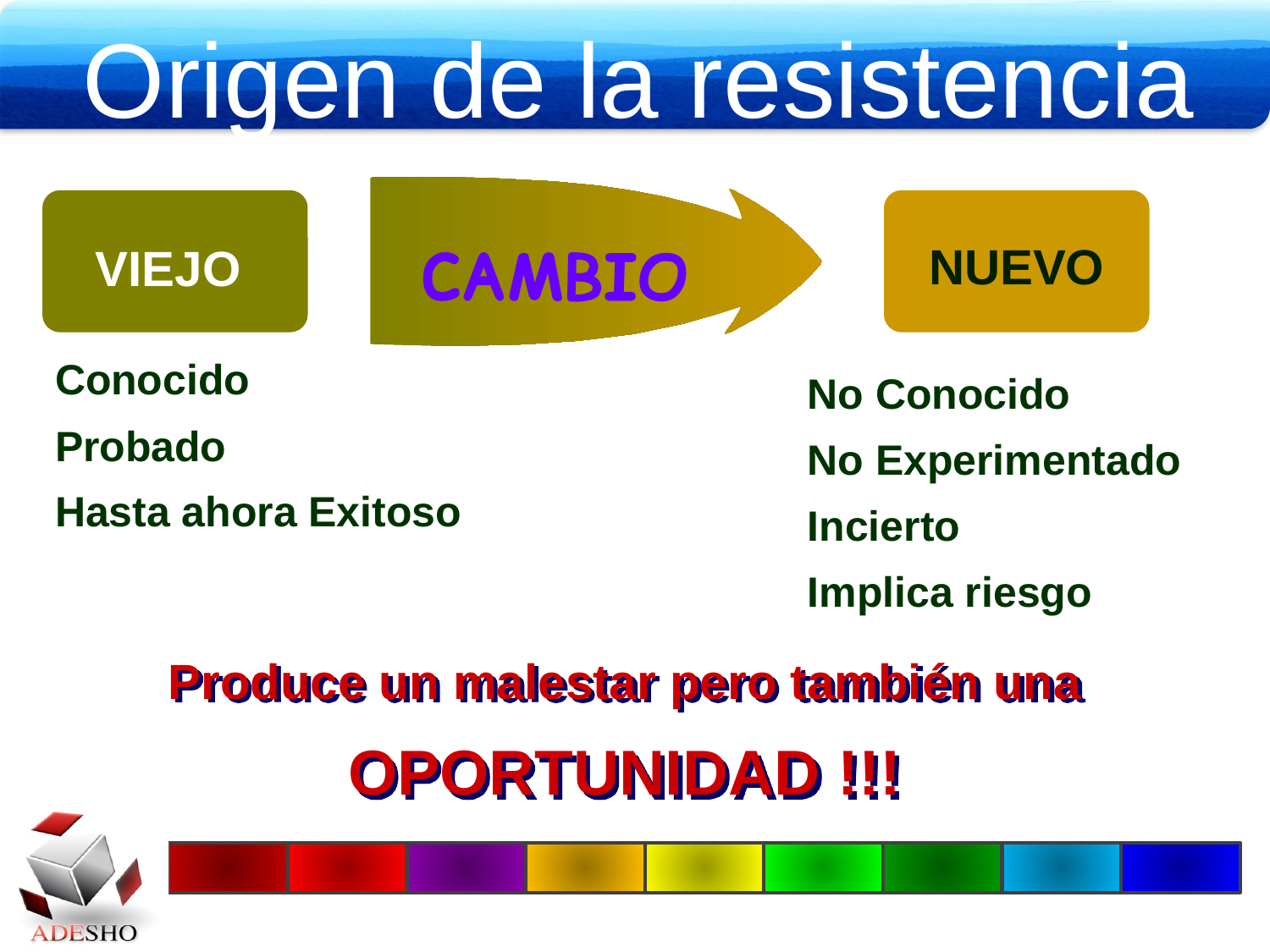

Origen de la resistencia

NUEVO
VIEJO
CAMBIO

Conocido
Probado
Hasta ahora Exitoso
 No Conocido
 No Experimentado
 Incierto
 Implica riesgo

Produce un malestar pero también una
OPORTUNIDAD !!!